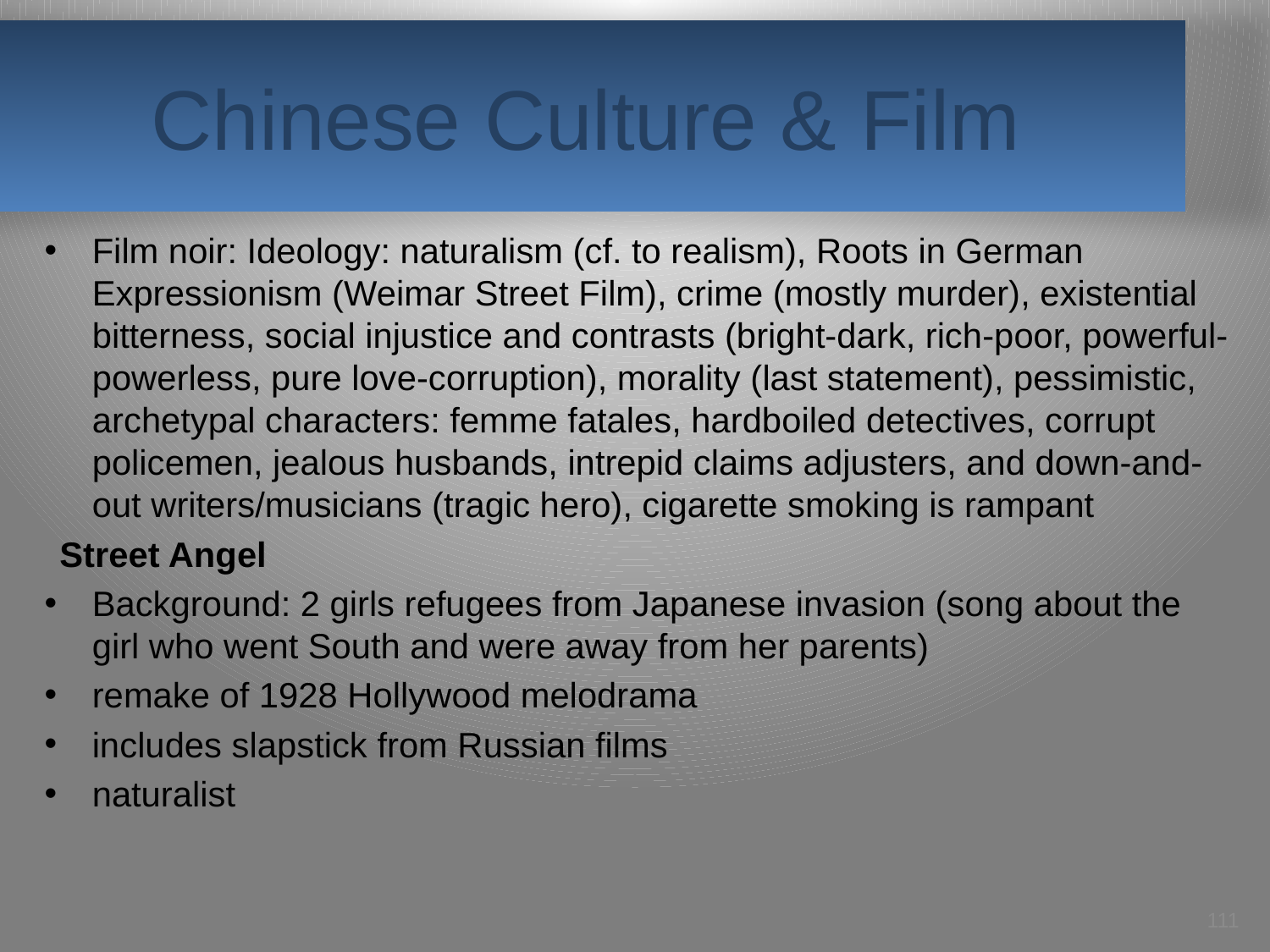

# Chinese Culture & Film
Film noir: Ideology: naturalism (cf. to realism), Roots in German Expressionism (Weimar Street Film), crime (mostly murder), existential bitterness, social injustice and contrasts (bright-dark, rich-poor, powerful-powerless, pure love-corruption), morality (last statement), pessimistic, archetypal characters: femme fatales, hardboiled detectives, corrupt policemen, jealous husbands, intrepid claims adjusters, and down-and-out writers/musicians (tragic hero), cigarette smoking is rampant
Street Angel
Background: 2 girls refugees from Japanese invasion (song about the girl who went South and were away from her parents)
remake of 1928 Hollywood melodrama
includes slapstick from Russian films
naturalist

111